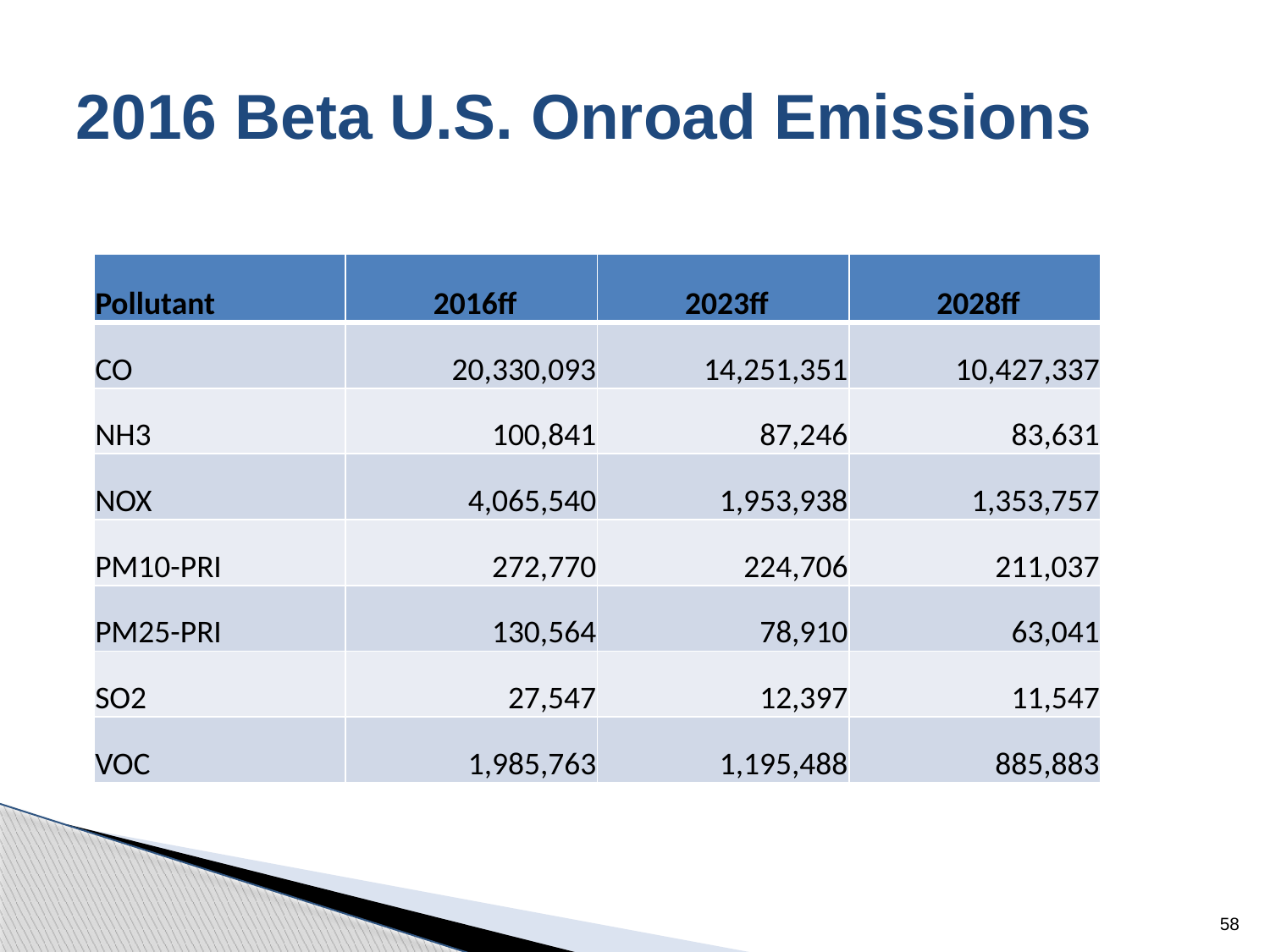

# 2016 Beta U.S. Onroad Emissions
| Pollutant | 2016ff | 2023ff | 2028ff |
| --- | --- | --- | --- |
| CO | 20,330,093 | 14,251,351 | 10,427,337 |
| NH3 | 100,841 | 87,246 | 83,631 |
| NOX | 4,065,540 | 1,953,938 | 1,353,757 |
| PM10-PRI | 272,770 | 224,706 | 211,037 |
| PM25-PRI | 130,564 | 78,910 | 63,041 |
| SO2 | 27,547 | 12,397 | 11,547 |
| VOC | 1,985,763 | 1,195,488 | 885,883 |
58